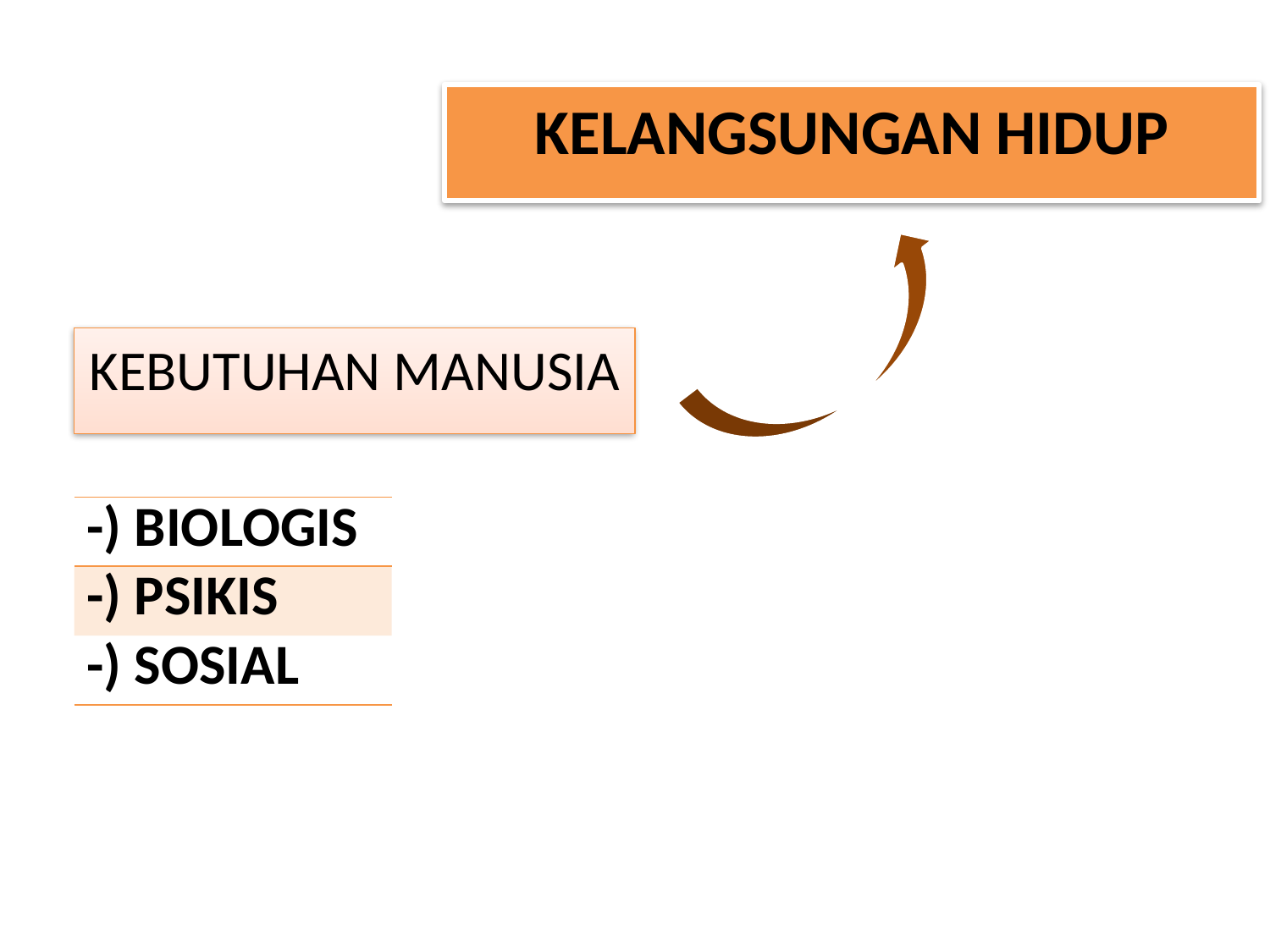

KELANGSUNGAN HIDUP

KEBUTUHAN MANUSIA
| -) BIOLOGIS |
| --- |
| -) PSIKIS |
| -) SOSIAL |